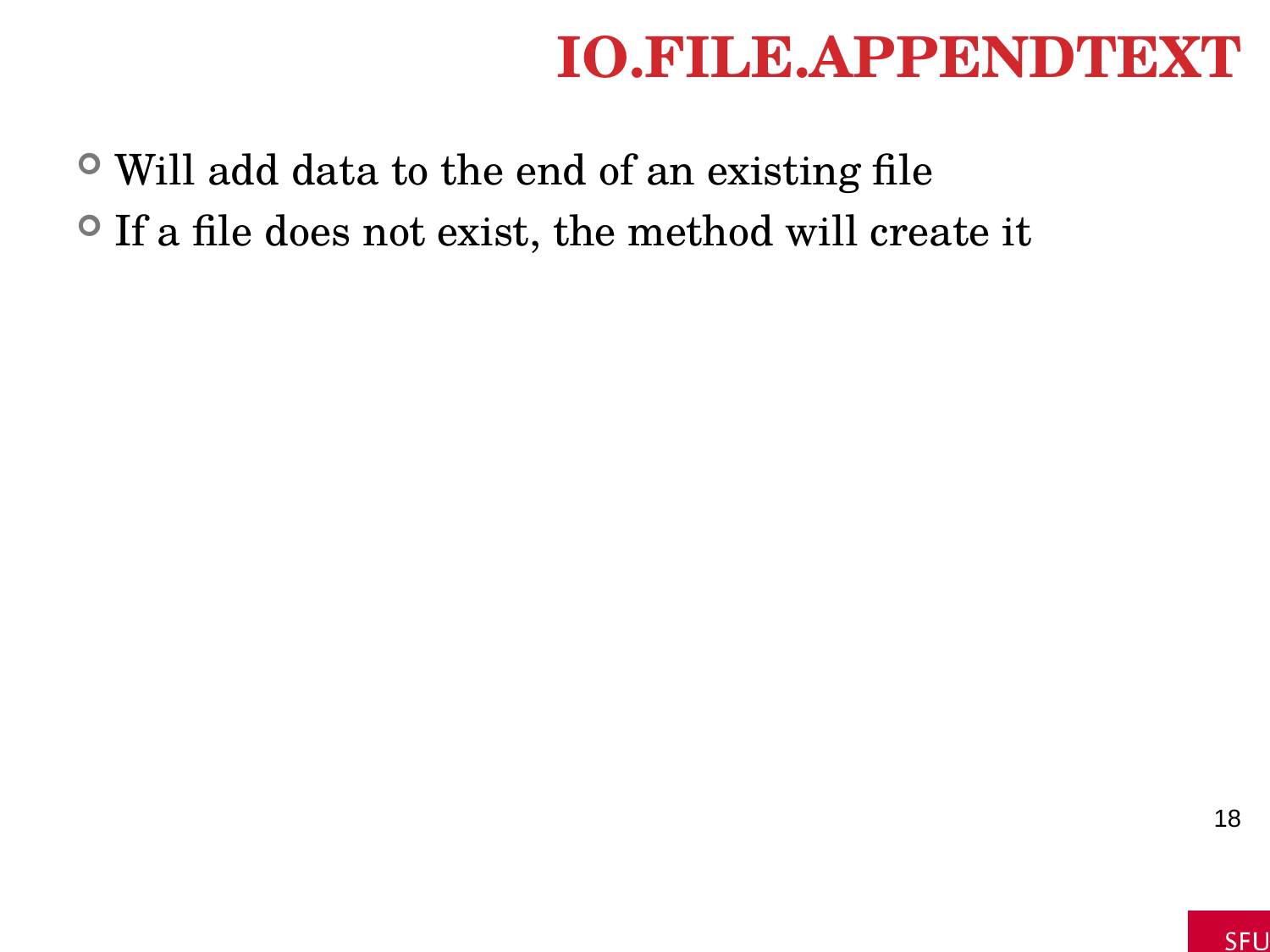

# IO.File.AppendText
Will add data to the end of an existing file
If a file does not exist, the method will create it
18